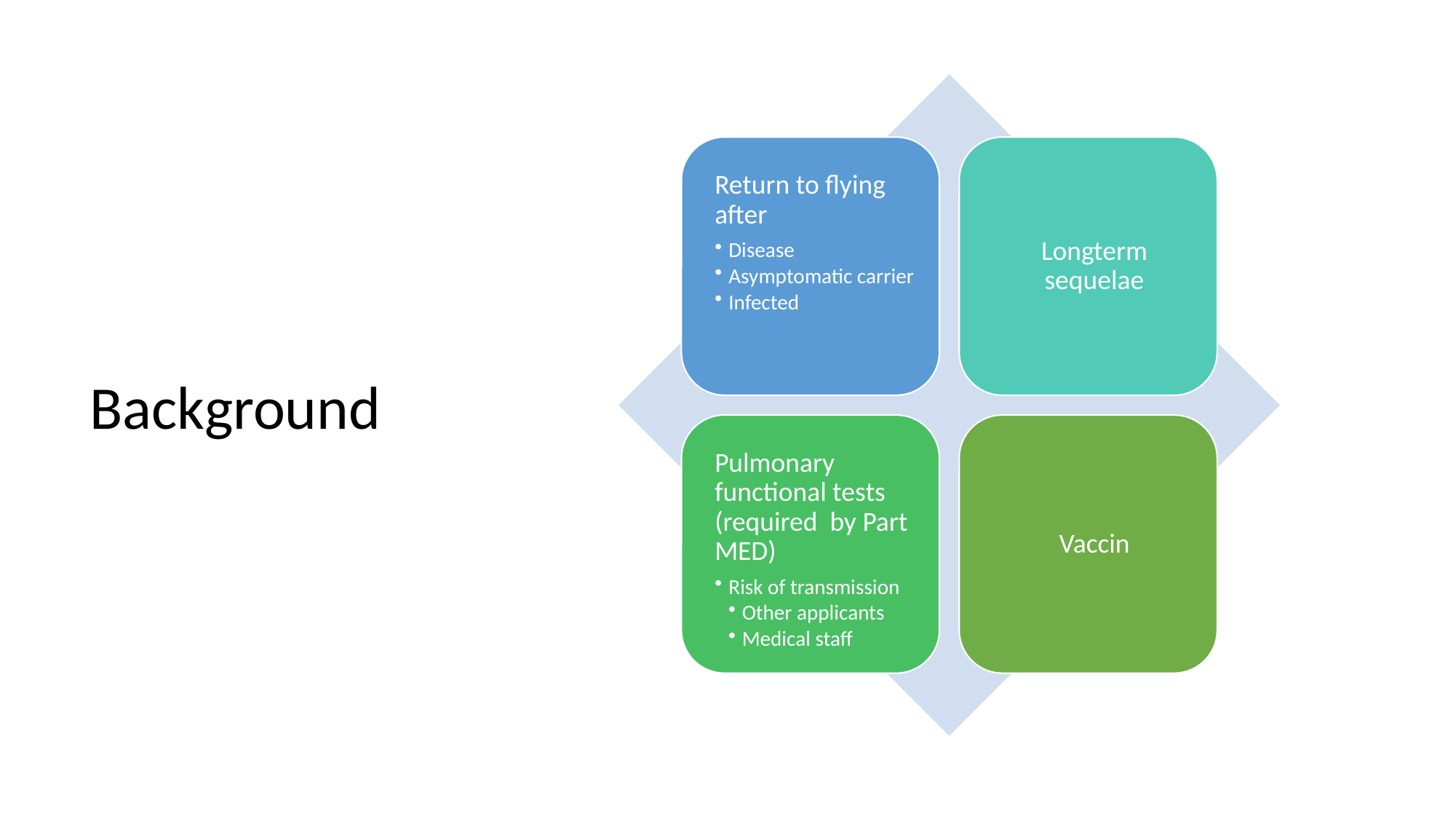

Return to flying after
Disease
Asymptomatic carrier
Infected
Longterm sequelae
Pulmonary functional tests (required  by Part MED)
Risk of transmission
Other applicants
Medical staff
Vaccin
# Background